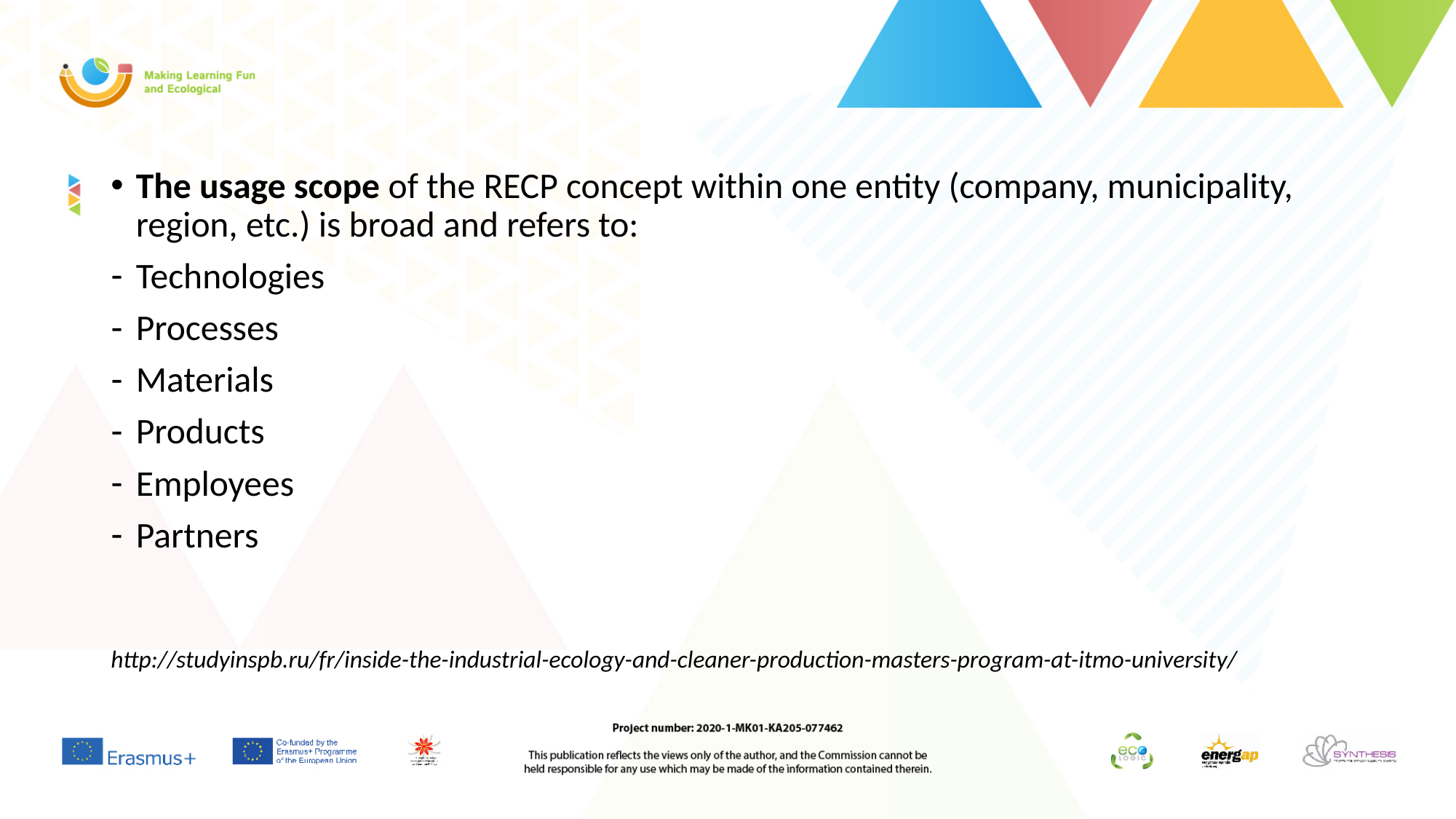

The usage scope of the RECP concept within one entity (company, municipality, region, etc.) is broad and refers to:
Technologies
Processes
Materials
Products
Employees
Partners

http://studyinspb.ru/fr/inside-the-industrial-ecology-and-cleaner-production-masters-program-at-itmo-university/